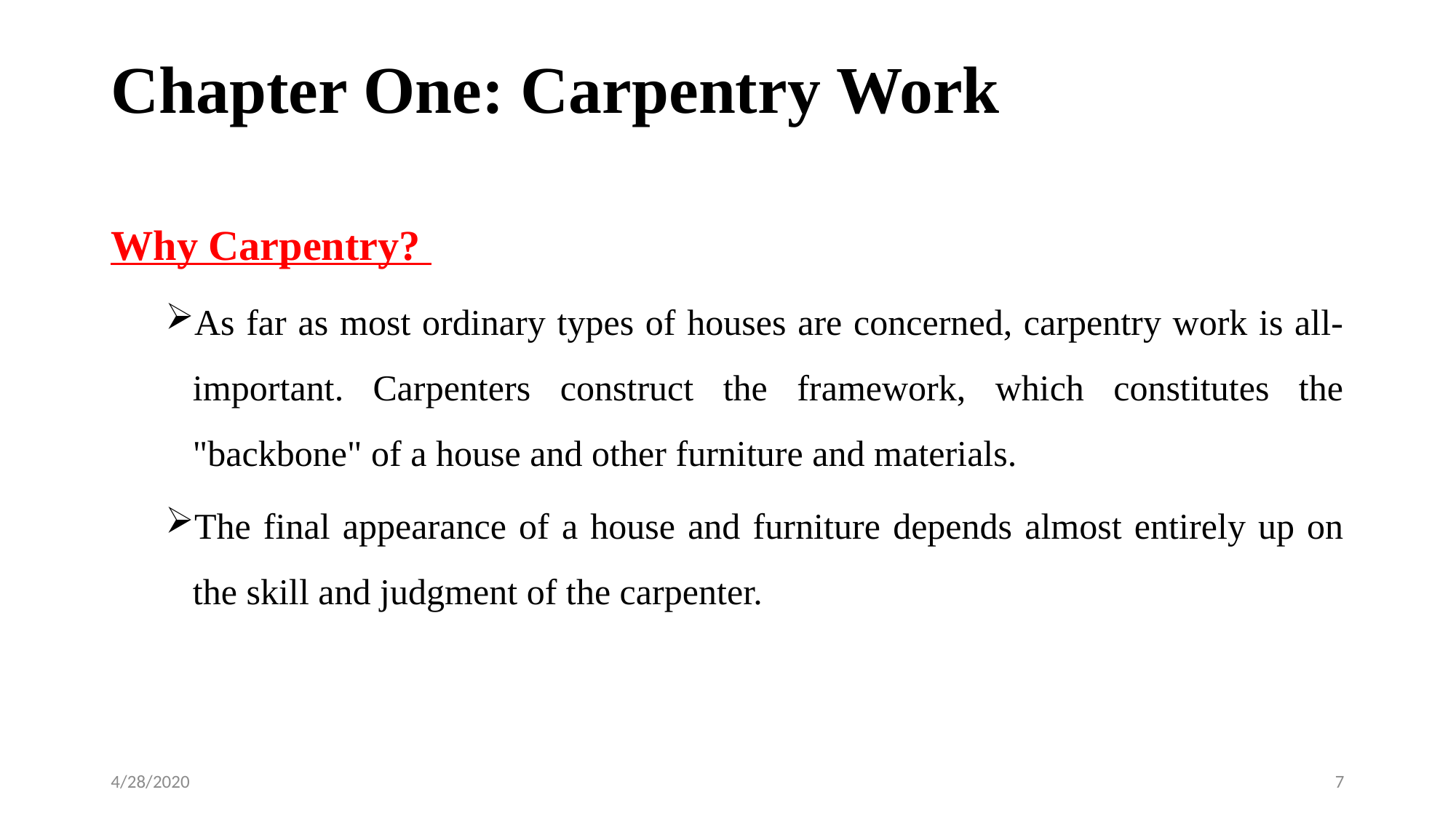

# Chapter One: Carpentry Work
Why Carpentry?
As far as most ordinary types of houses are concerned, carpentry work is all-important. Carpenters construct the framework, which constitutes the "backbone" of a house and other furniture and materials.
The final appearance of a house and furniture depends almost entirely up on the skill and judgment of the carpenter.
4/28/2020
7